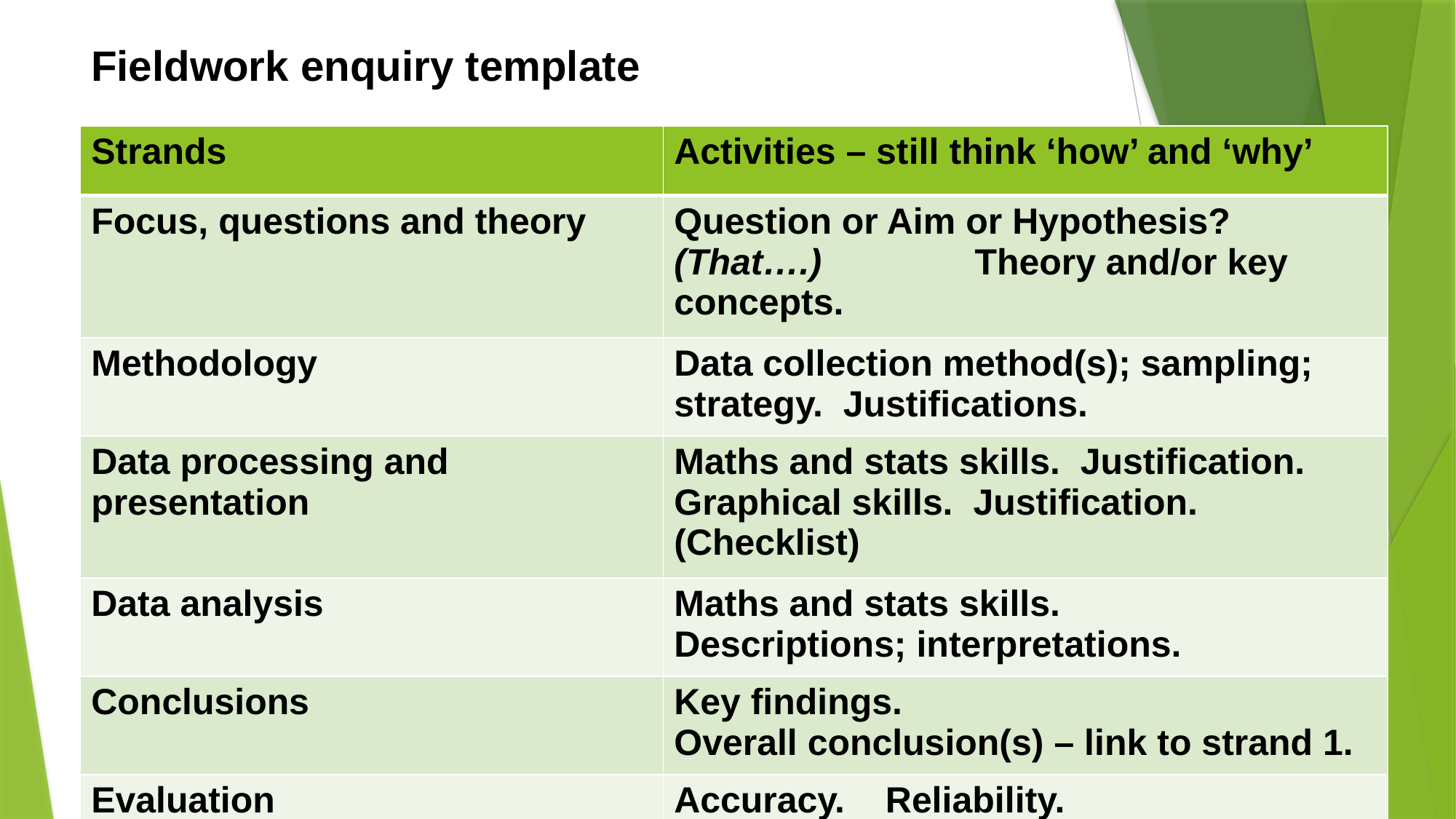

Fieldwork enquiry template
| Strands | Activities – still think ‘how’ and ‘why’ |
| --- | --- |
| Focus, questions and theory | Question or Aim or Hypothesis? (That….) Theory and/or key concepts. |
| Methodology | Data collection method(s); sampling; strategy. Justifications. |
| Data processing and presentation | Maths and stats skills. Justification. Graphical skills. Justification. (Checklist) |
| Data analysis | Maths and stats skills. Descriptions; interpretations. |
| Conclusions | Key findings. Overall conclusion(s) – link to strand 1. |
| Evaluation | Accuracy. Reliability. Validity. Replication. |